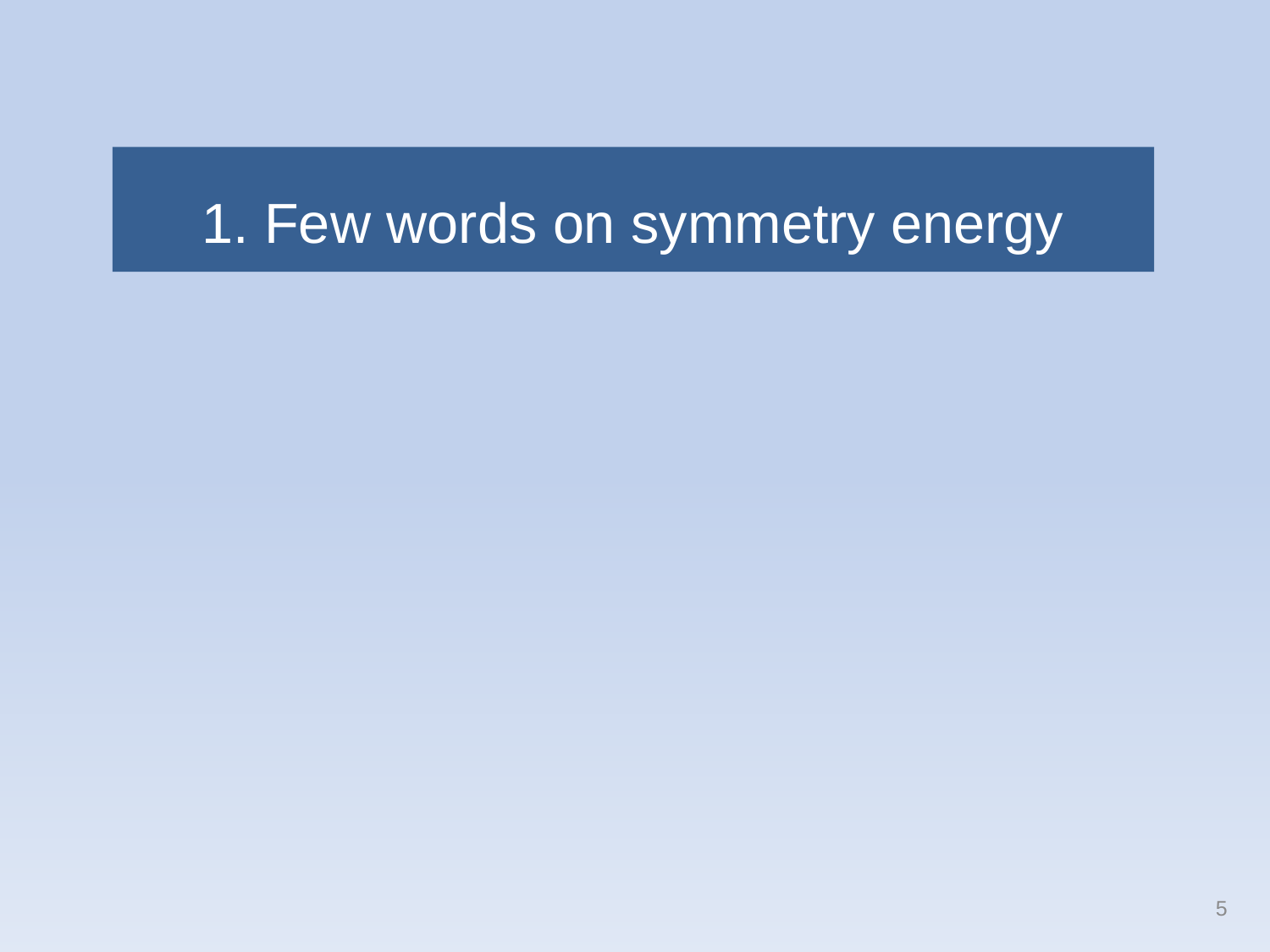

1. Few words on symmetry energy
5